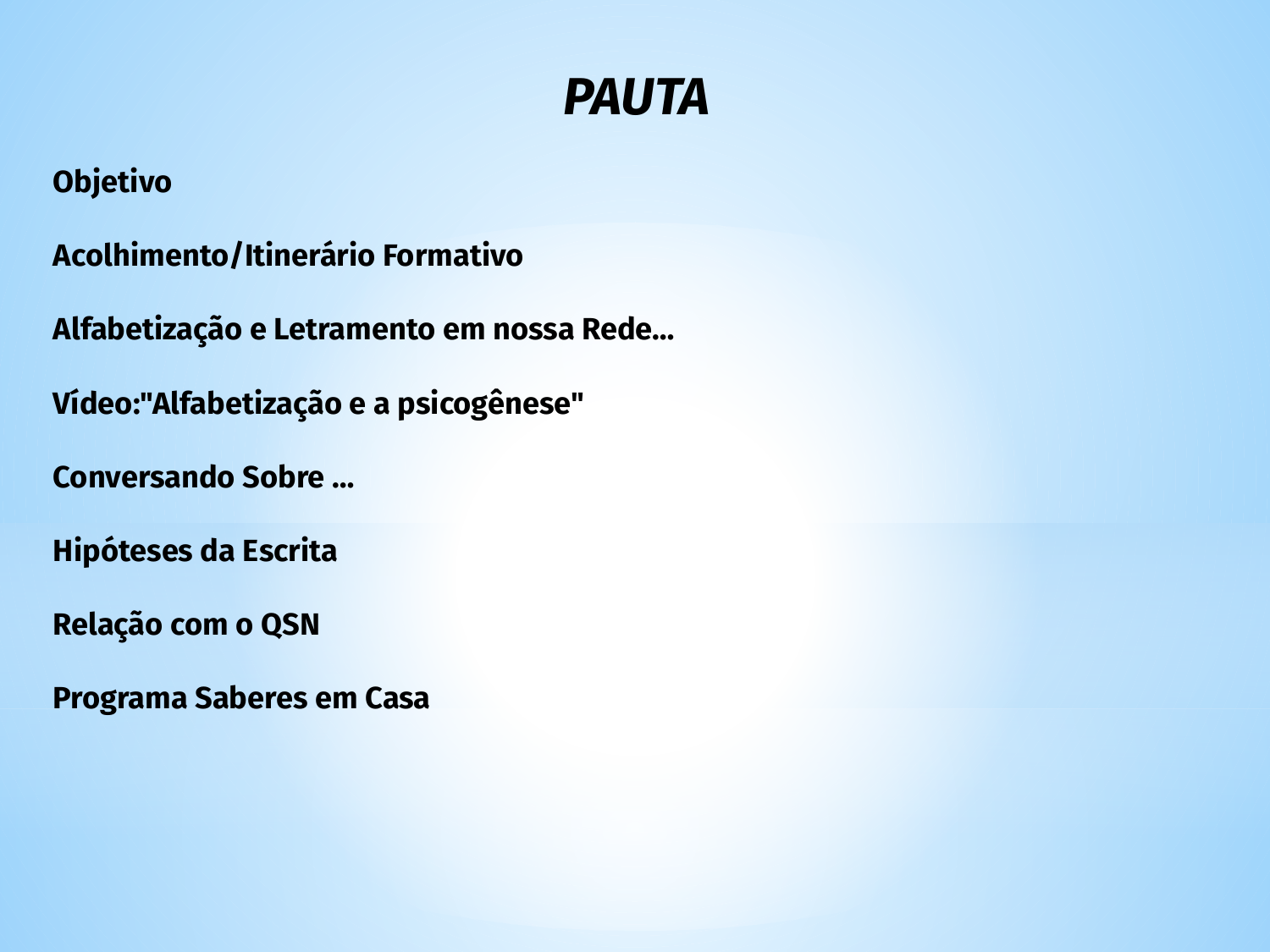

PAUTA

Objetivo

Acolhimento/Itinerário Formativo

Alfabetização e Letramento em nossa Rede…

Vídeo:"Alfabetização e a psicogênese"

Conversando Sobre …

Hipóteses da Escrita

Relação com o QSN

Programa Saberes em Casa